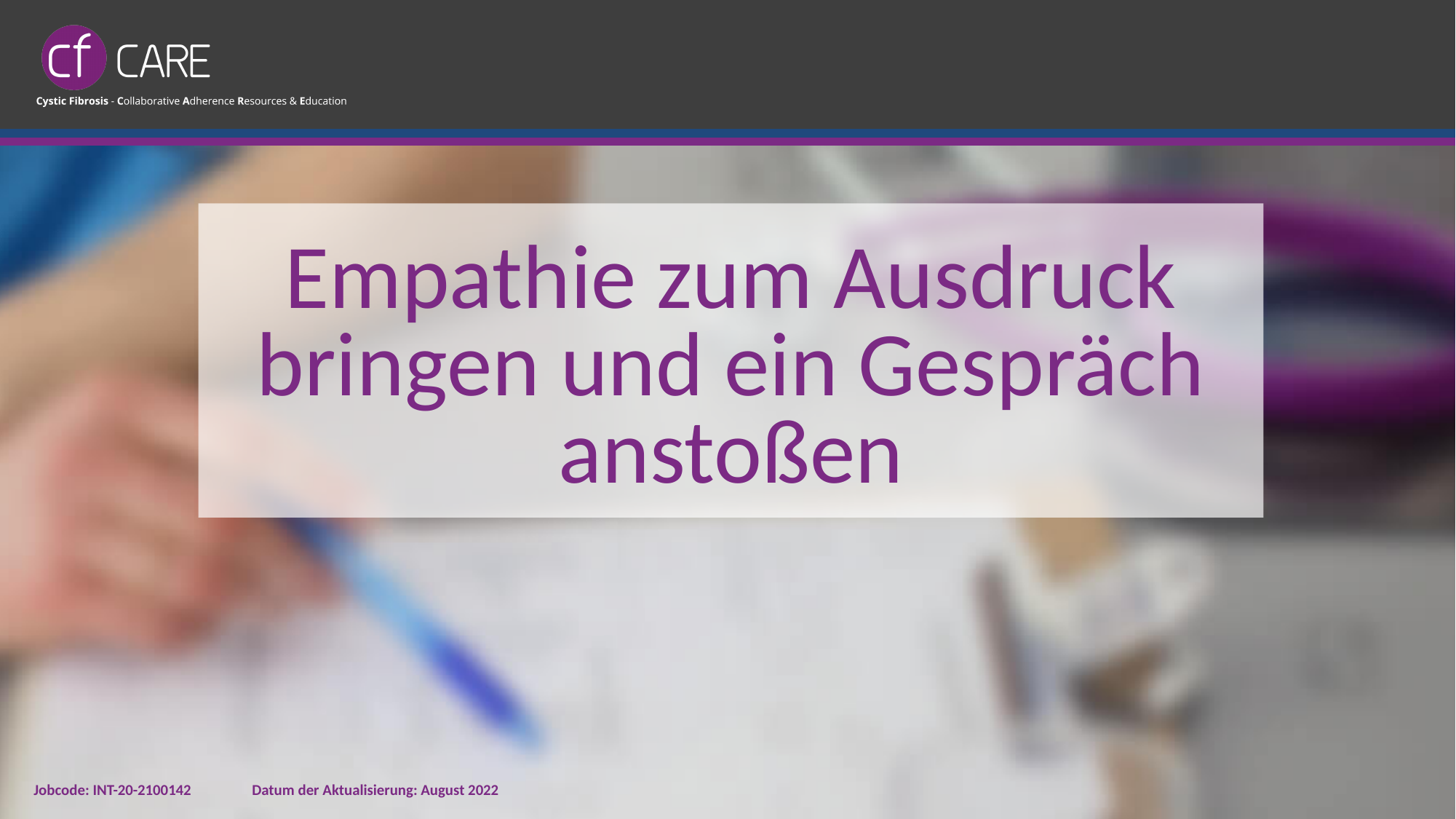

# Empathie zum Ausdruck bringen und ein Gespräch anstoßen

Jobcode: INT-20-2100142	Datum der Aktualisierung: August 2022